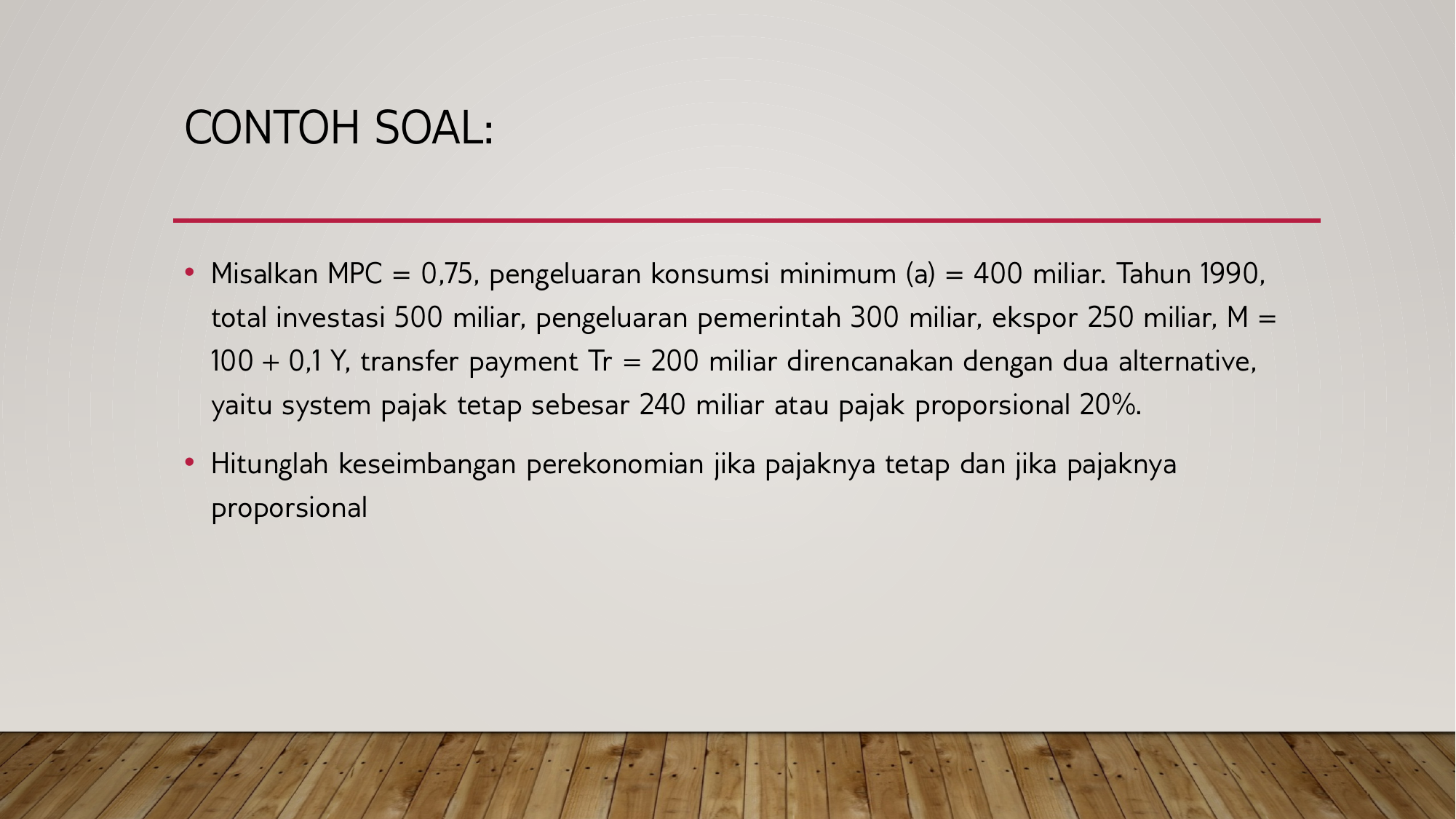

# Contoh soal:
Misalkan MPC = 0,75, pengeluaran konsumsi minimum (a) = 400 miliar. Tahun 1990, total investasi 500 miliar, pengeluaran pemerintah 300 miliar, ekspor 250 miliar, M = 100 + 0,1 Y, transfer payment Tr = 200 miliar direncanakan dengan dua alternative, yaitu system pajak tetap sebesar 240 miliar atau pajak proporsional 20%.
Hitunglah keseimbangan perekonomian jika pajaknya tetap dan jika pajaknya proporsional